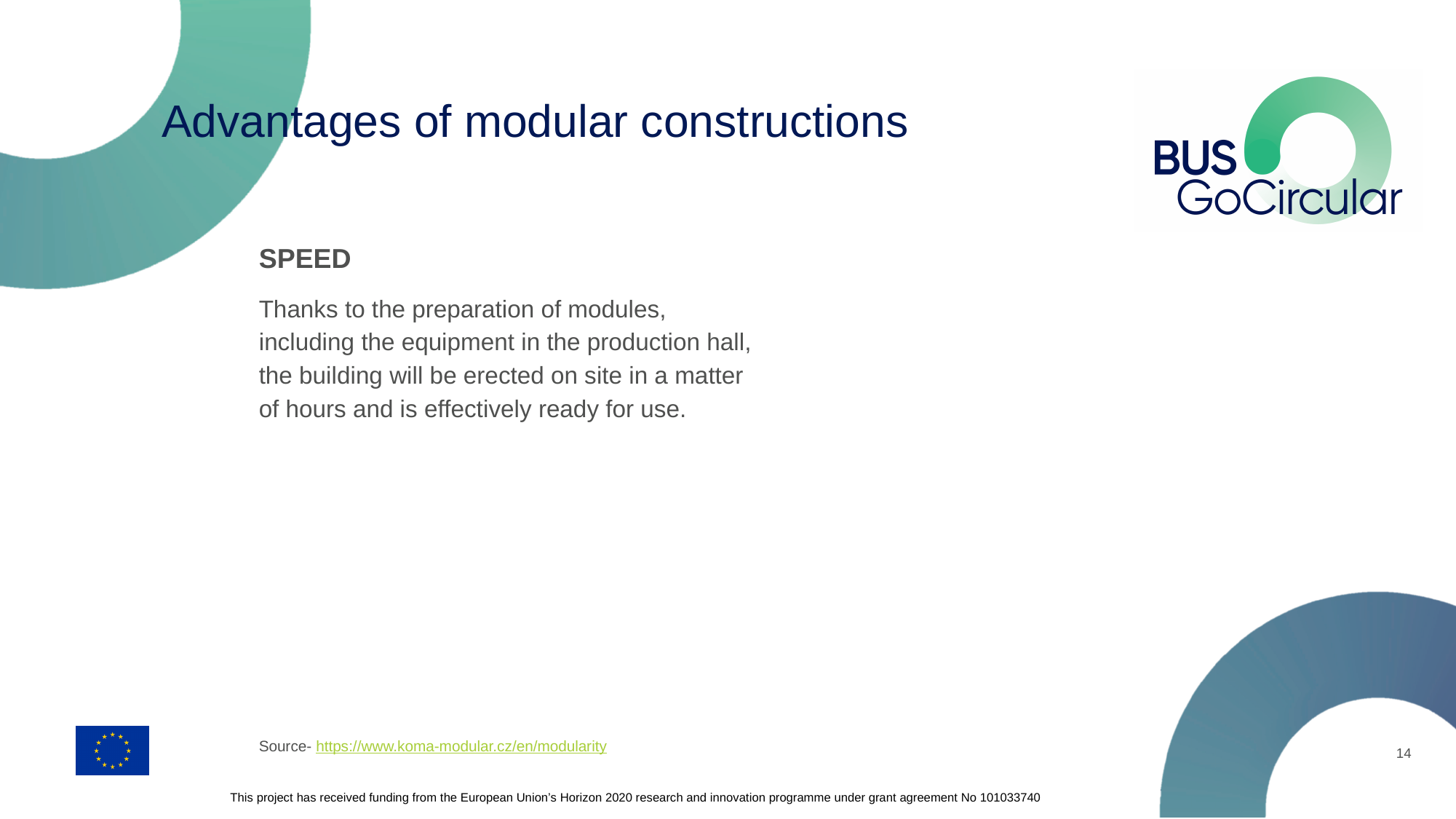

# Advantages of modular constructions

SPEED
Thanks to the preparation of modules, including the equipment in the production hall, the building will be erected on site in a matter of hours and is effectively ready for use.
Source- https://www.koma-modular.cz/en/modularity
14